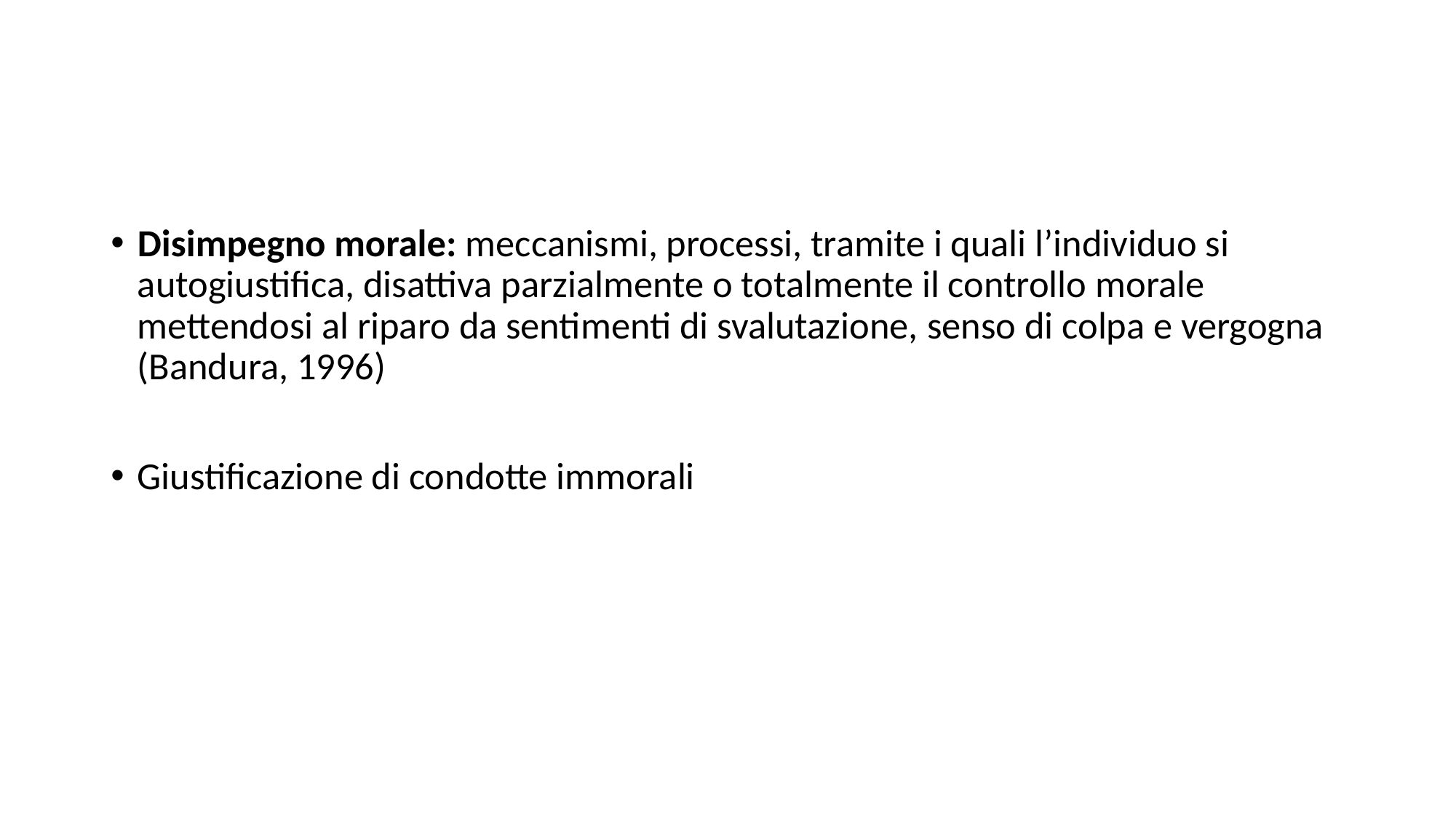

#
Disimpegno morale: meccanismi, processi, tramite i quali l’individuo si autogiustifica, disattiva parzialmente o totalmente il controllo morale mettendosi al riparo da sentimenti di svalutazione, senso di colpa e vergogna (Bandura, 1996)

Giustificazione di condotte immorali